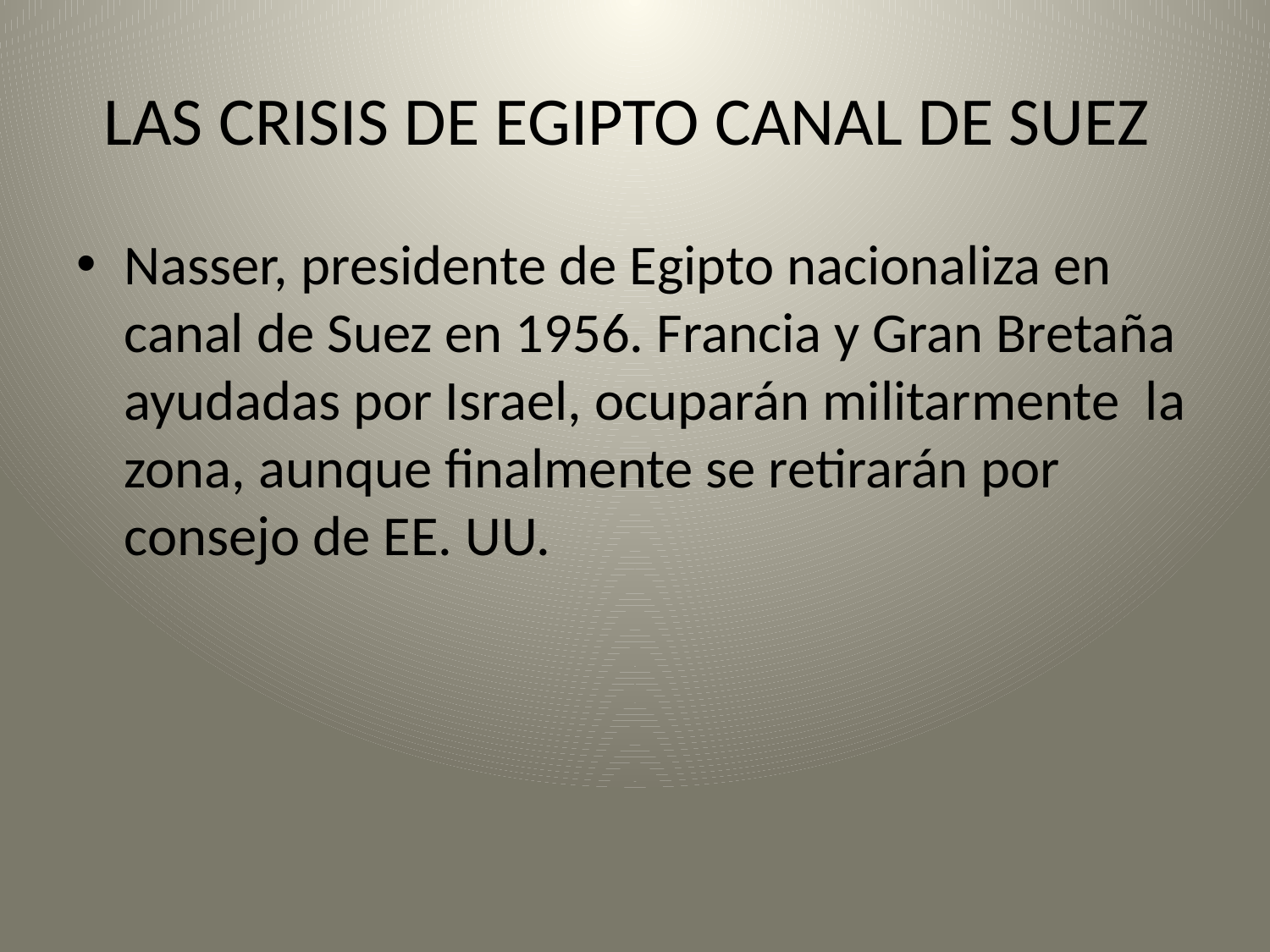

# LAS CRISIS DE EGIPTO CANAL DE SUEZ
Nasser, presidente de Egipto nacionaliza en canal de Suez en 1956. Francia y Gran Bretaña ayudadas por Israel, ocuparán militarmente  la zona, aunque finalmente se retirarán por consejo de EE. UU.